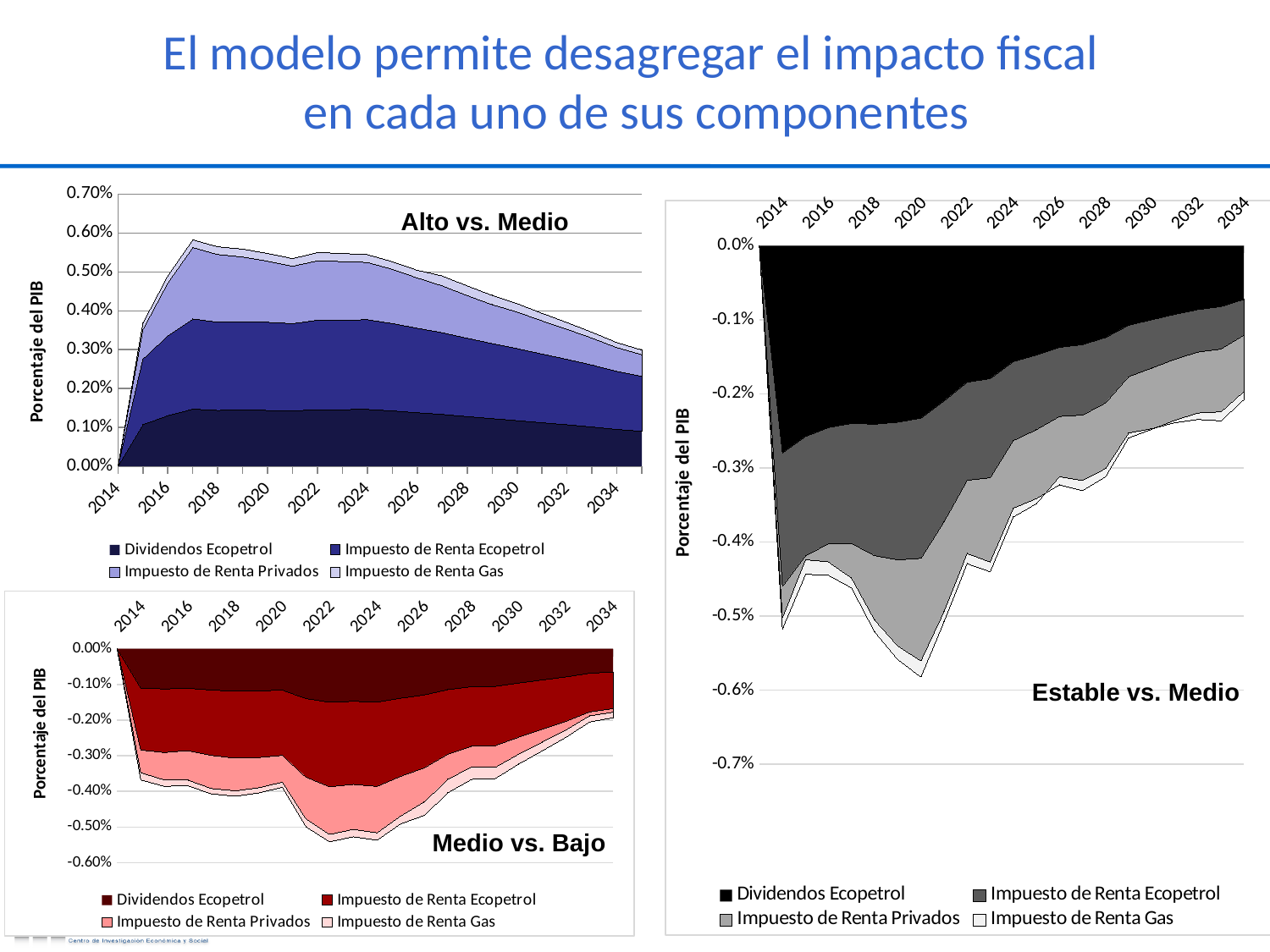

# El modelo permite desagregar el impacto fiscal en cada uno de sus componentes

### Chart

| Category | Dividendos Ecopetrol | Impuesto de Renta Ecopetrol | Impuesto de Renta Privados | Impuesto de Renta Gas |
|---|---|---|---|---|
| 2014 | -1.4427102075498244e-08 | -2.2803593589804105e-08 | -7.77833701701841e-09 | -2.6344577094914584e-09 |
| 2015 | 0.001071071464028555 | 0.001692785359167455 | 0.0007549725921770743 | 0.00017102164733840742 |
| 2016 | 0.001302334623942131 | 0.002058287481258605 | 0.001362626157165434 | 0.00018568718827417807 |
| 2017 | 0.001469237435544904 | 0.0023220706607765037 | 0.0018385107040114622 | 0.0001991076289509714 |
| 2018 | 0.0014361662614209153 | 0.0022698029980766175 | 0.001742212920176259 | 0.00019952215058461438 |
| 2019 | 0.0014426250216121404 | 0.002280010810677229 | 0.0016626530461530012 | 0.0002018068153021779 |
| 2020 | 0.00143565565780511 | 0.0022689960112498644 | 0.0015722689540197713 | 0.0002011295897461306 |
| 2021 | 0.001422601464884217 | 0.0022483643838723238 | 0.0014765570895805661 | 0.00019692334680226616 |
| 2022 | 0.00145612416047438 | 0.0023013456571721828 | 0.0015284347474290852 | 0.0002160874140408113 |
| 2023 | 0.0014561127319808395 | 0.002301327595002914 | 0.0015089250210284036 | 0.00020778421099199907 |
| 2024 | 0.0014610243968929213 | 0.002309090283048156 | 0.0014740632496993194 | 0.00020183159153618242 |
| 2025 | 0.0014238978599229145 | 0.0022504132840999395 | 0.0013968222655671458 | 0.00019478047027981268 |
| 2026 | 0.001376346528743598 | 0.002175260318703797 | 0.001296896159449421 | 0.0001961277867727454 |
| 2027 | 0.0013321513915623695 | 0.002105411682013253 | 0.0012056674847730174 | 0.0002546399904482078 |
| 2028 | 0.0012772941575473623 | 0.002018712030086736 | 0.0010978283986748851 | 0.0002517933377157005 |
| 2029 | 0.0012234909753024974 | 0.0019336782654707854 | 0.001003129703197209 | 0.0002385283132533782 |
| 2030 | 0.001173904582959108 | 0.0018553089679400744 | 0.0009414349449116794 | 0.00021737254135489122 |
| 2031 | 0.001119511677291329 | 0.0017693431682600375 | 0.0008545045048556008 | 0.00019569124328213663 |
| 2032 | 0.0010667050334729929 | 0.00168588439178505 | 0.0007733886918175236 | 0.00017581164244749446 |
| 2033 | 0.001010257142810913 | 0.0015966707713529439 | 0.0006936649871893335 | 0.00015122656841816932 |
| 2034 | 0.0009475754159547507 | 0.0014976048239027017 | 0.0006102444661573943 | 0.00012985097145708541 |
| 2035 | 0.0008965908065656182 | 0.0014170257002769672 | 0.0005572989500931513 | 0.00012049017018472572 |
Alto vs. Medio

### Chart

| Category | Dividendos Ecopetrol | Impuesto de Renta Ecopetrol | Impuesto de Renta Privados | Impuesto de Renta Gas |
|---|---|---|---|---|
| 2014 | -4.006401797774714e-07 | -3.4700149774483102e-06 | -1.1836323009365227e-06 | -4.006401797774714e-07 |
| 2015 | -0.002797070562484202 | -0.0018011687502291936 | -0.00042301537155370935 | -0.0001509126105400816 |
| 2016 | -0.0025749927103337726 | -0.0016102301580386037 | -5.3900785428436654e-05 | -0.00019762195903925517 |
| 2017 | -0.0024540447002264435 | -0.0015673360430972713 | -0.0002478984856810998 | -0.00017986569886980813 |
| 2018 | -0.0023981254520837724 | -0.00162019077292724 | -0.0004674648566982036 | -0.00013304142409693832 |
| 2019 | -0.0024101886313013954 | -0.0017745738990154816 | -0.000868434827349026 | -0.0001596043405876588 |
| 2020 | -0.0023827197381333307 | -0.0018590196261343075 | -0.0011597794913883752 | -0.00018167038469146433 |
| 2021 | -0.0023276169276614713 | -0.0018940514977878655 | -0.0013834145880780035 | -0.0002162434301921373 |
| 2022 | -0.0020958769566071286 | -0.0016307487001108855 | -0.001212511135492666 | -0.0001383567747837536 |
| 2023 | -0.0018420988146083481 | -0.0013247521996035388 | -0.000986975608246058 | -0.00013761892942476984 |
| 2024 | -0.0017938871151025639 | -0.0013388719194385394 | -0.001136285238952799 | -0.0001312173585062092 |
| 2025 | -0.001565162154556177 | -0.001065300220611961 | -0.000912499410991897 | -0.00011875813240677972 |
| 2026 | -0.0014750822815775243 | -0.0010086060680372846 | -0.0009297030074014369 | -6.859210229371378e-05 |
| 2027 | -0.0013733692006496871 | -0.0009313544971545377 | -0.0009222356362832782 | 0.00010947177661860925 |
| 2028 | -0.001335278400175801 | -0.0009524739504689602 | -0.0010174958596749855 | 0.00013557634273509583 |
| 2029 | -0.001240055139873967 | -0.0008810267481085318 | -0.0009969179975369018 | 0.00011073007158309326 |
| 2030 | -0.0010738245398247085 | -0.0006949269108275829 | -0.0008250394010579714 | 6.483443265649553e-05 |
| 2031 | -0.000999869368762769 | -0.0006520287754035797 | -0.0008263765597351443 | 8.13853056392676e-06 |
| 2032 | -0.0009262958398787661 | -0.0006068589810824965 | -0.000822894623399197 | -3.4329091756878994e-05 |
| 2033 | -0.0008623908509064176 | -0.0005738422305454696 | -0.0008227976503672274 | -8.728351962979949e-05 |
| 2034 | -0.0008214319024940839 | -0.0005737118957354704 | -0.0008475472965643425 | -0.00012186861172386155 |
| 2035 | -0.0007242095416552111 | -0.00048104601583149123 | -0.0007613188229815625 | -0.00010756492661351347 |
Estable vs. Medio

### Chart

| Category | Dividendos Ecopetrol | Impuesto de Renta Ecopetrol | Impuesto de Renta Privados | Impuesto de Renta Gas |
|---|---|---|---|---|
| 2014 | -1.4571502355426036e-08 | -2.3030931901174556e-08 | -7.855402165551917e-09 | -2.659401337817488e-09 |
| 2015 | -0.0011003367294063898 | -0.0017390379354084995 | -0.0006388310405300514 | -0.0001990768661090938 |
| 2016 | -0.0011281805546009237 | -0.0017830439795473354 | -0.0007677221659893301 | -0.00017838872806275594 |
| 2017 | -0.0011067668739436886 | -0.00174920051732343 | -0.0008289783287316562 | -0.00015612166666962115 |
| 2018 | -0.0011594281146928287 | -0.0018324294910934697 | -0.0009281361860062781 | -0.00015272883678683555 |
| 2019 | -0.0011892515567949232 | -0.0018795642424120924 | -0.0009172409268634529 | -0.00015006513741486053 |
| 2020 | -0.0011819683394990975 | -0.0018680534100348712 | -0.0008479964220521104 | -0.00014689936026629925 |
| 2021 | -0.0011586977159596511 | -0.0018312751250067214 | -0.0007490392894492289 | -0.0001412205061222478 |
| 2022 | -0.001395853191651376 | -0.002206089812624952 | -0.0011705087391054964 | -0.00021876362363159403 |
| 2023 | -0.0014991695912071265 | -0.00236937722689853 | -0.0013387663931784214 | -0.00020800931701579024 |
| 2024 | -0.0014743078816415612 | -0.002330084295795085 | -0.0012631309841897652 | -0.0002053472686689234 |
| 2025 | -0.0014959273980345127 | -0.0023642530718941982 | -0.0013041372595810619 | -0.0002029498726494602 |
| 2026 | -0.0013860656624013843 | -0.002190621017921615 | -0.001113303156224687 | -0.00022056646540858293 |
| 2027 | -0.0012944444734944282 | -0.002045817415252188 | -0.0009559172317089501 | -0.00038066042814735096 |
| 2028 | -0.0011458926421480699 | -0.0018110372218080161 | -0.0007042990253224386 | -0.00037561031830375186 |
| 2029 | -0.0010608153807589085 | -0.0016765760320710458 | -0.0005769107734995278 | -0.0003506696876819758 |
| 2030 | -0.0010536297700139141 | -0.0016652194633891282 | -0.0006091295731442751 | -0.0003143570824733917 |
| 2031 | -0.0009608560147671584 | -0.0015185942767482028 | -0.00047648981114581444 | -0.00027799350826971677 |
| 2032 | -0.0008754240300847572 | -0.0013835724621143806 | -0.00035699561546721076 | -0.000243920047660364 |
| 2033 | -0.000788211243410648 | -0.001245736160989846 | -0.00024249333656141864 | -0.00020373514167227743 |
| 2034 | -0.0006864949089211043 | -0.0010849775862788328 | -0.00011151358221309054 | -0.00016988069212731712 |
| 2035 | -0.0006503111642501324 | -0.0010277906329447949 | -9.980856987854698e-05 | -0.00015452985371268687 |
Medio vs. Bajo